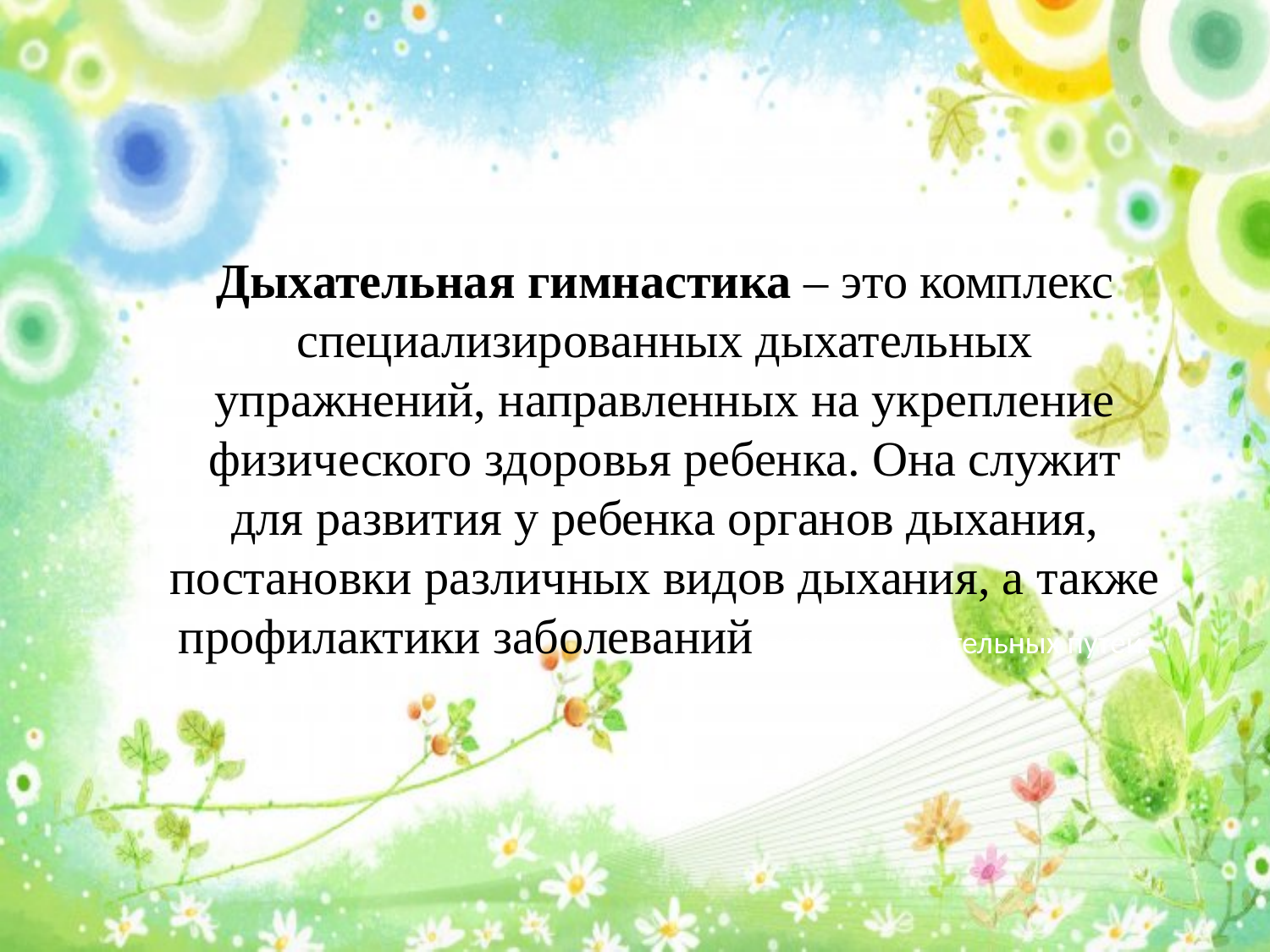

#
Дыхательная гимнастика – это комплекс специализированных дыхательных упражнений, направленных на укрепление физического здоровья ребенка. Она служит для развития у ребенка органов дыхания, постановки различных видов дыхания, а также профилактики заболеваний верхних дыхательных путей.